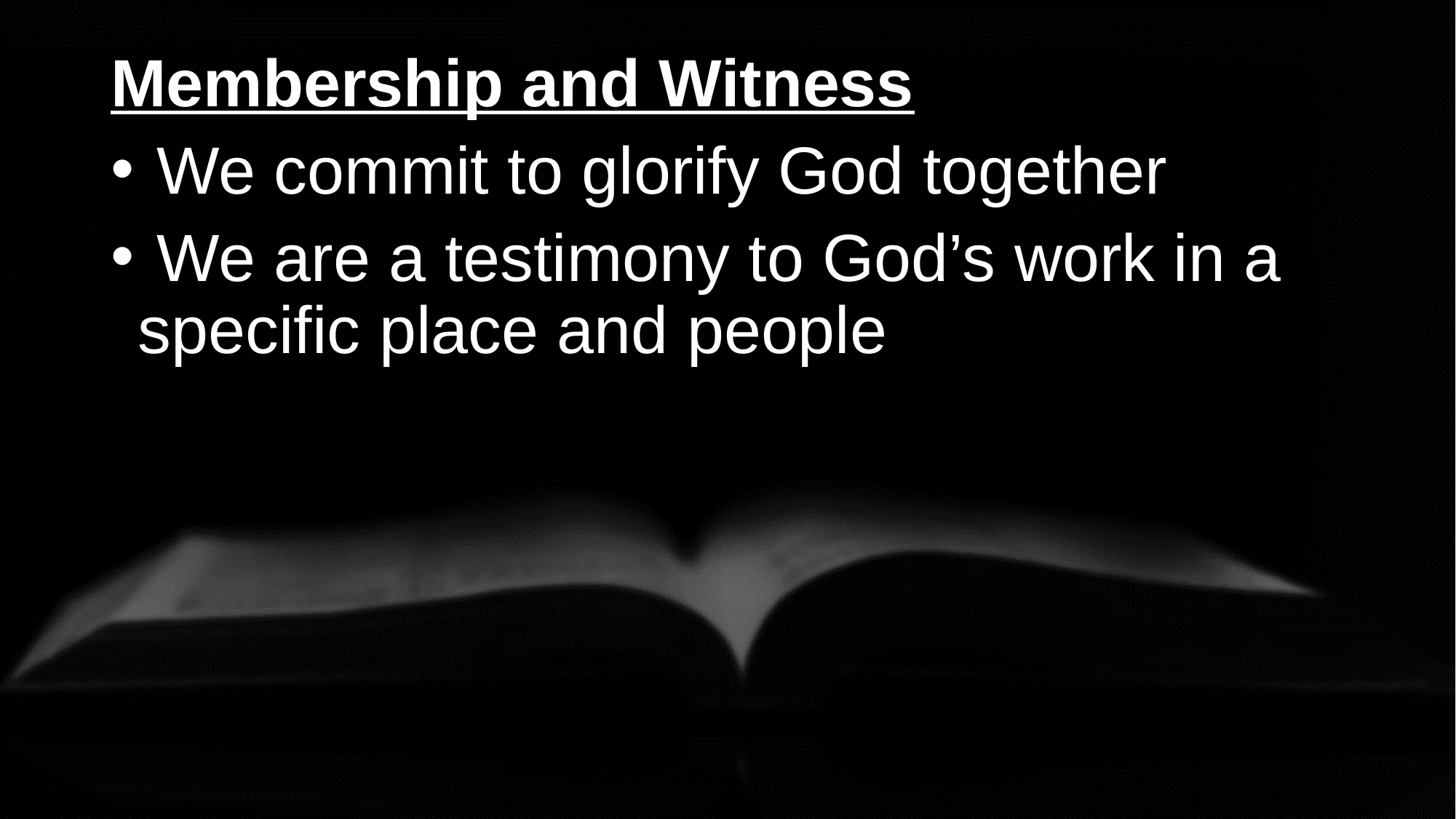

Membership and Witness
 We commit to glorify God together
 We are a testimony to God’s work in a specific place and people